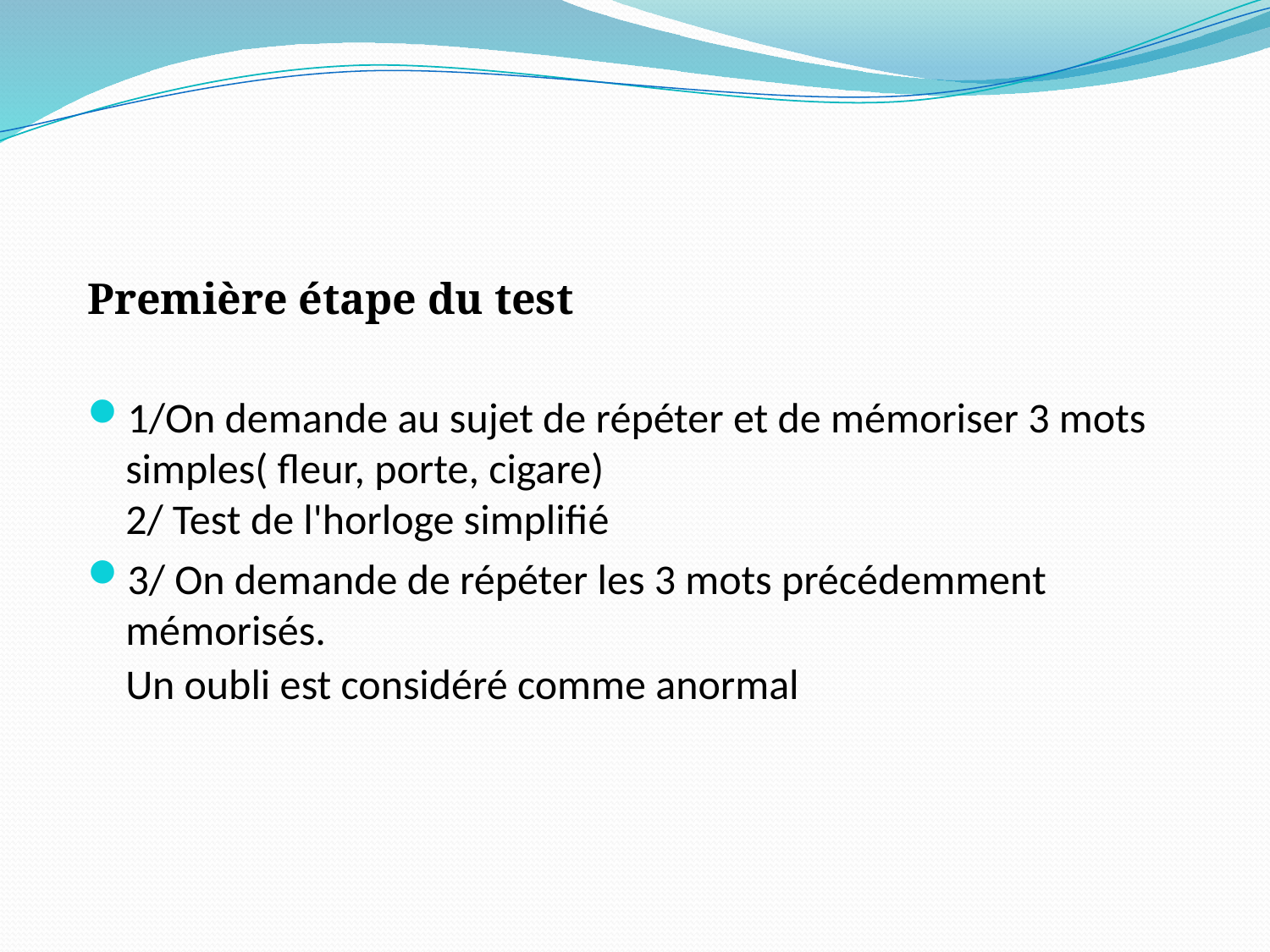

#
Première étape du test

1/On demande au sujet de répéter et de mémoriser 3 mots simples( fleur, porte, cigare)
2/ Test de l'horloge simplifié
3/ On demande de répéter les 3 mots précédemment mémorisés.
Un oubli est considéré comme anormal